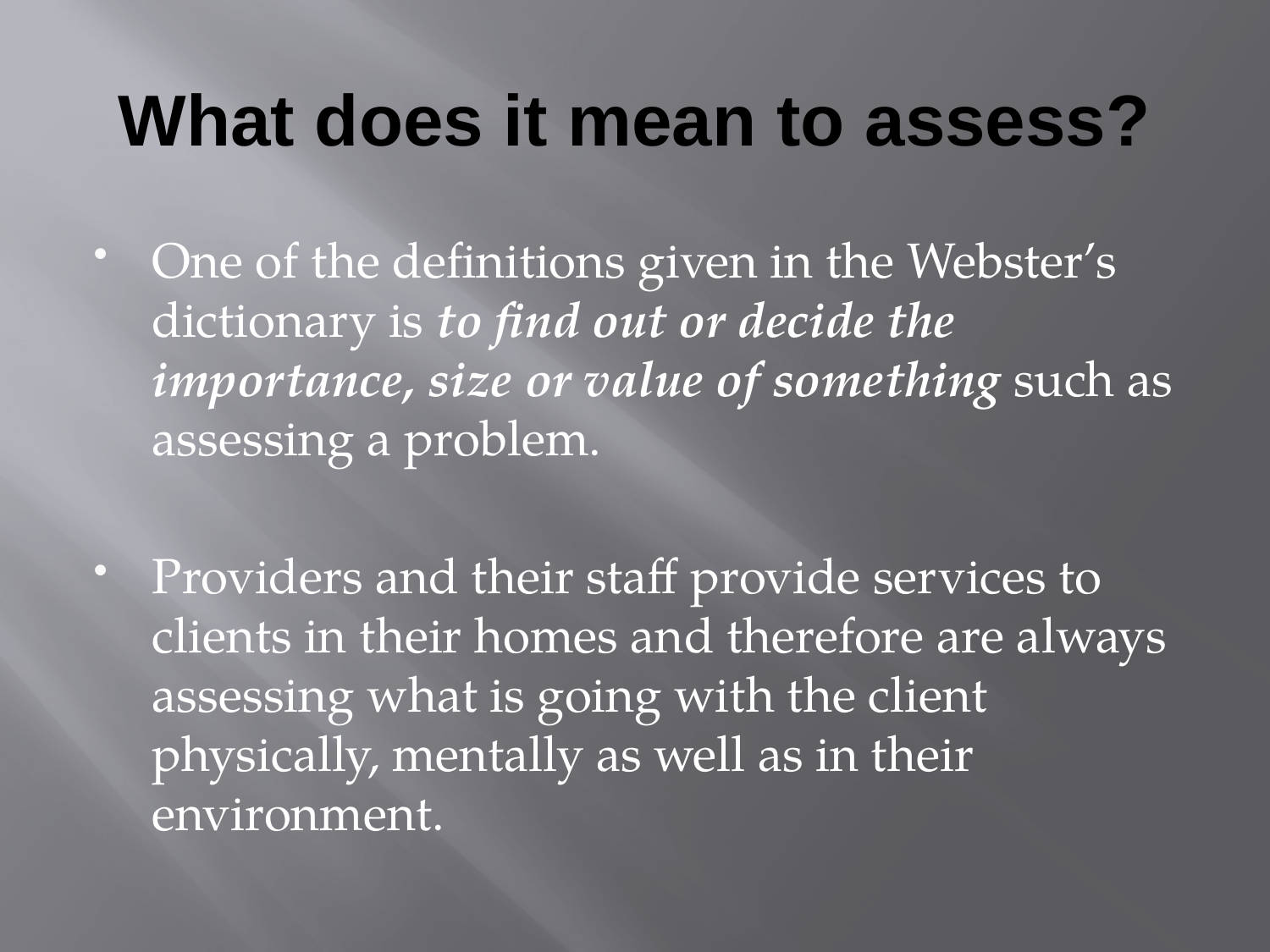

# What does it mean to assess?
One of the definitions given in the Webster’s dictionary is to find out or decide the importance, size or value of something such as assessing a problem.

Providers and their staff provide services to clients in their homes and therefore are always assessing what is going with the client physically, mentally as well as in their environment.